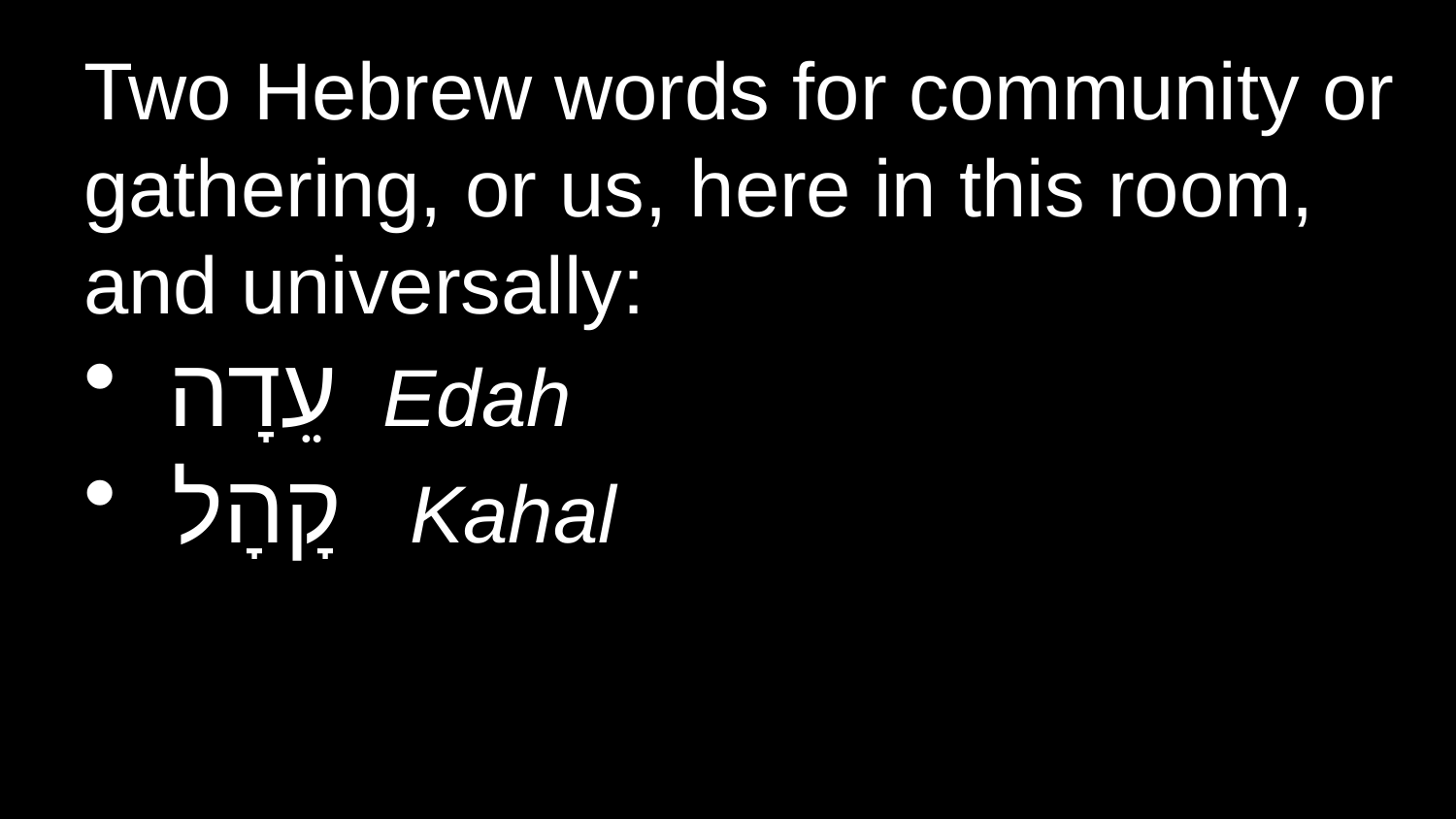

Two Hebrew words for community or gathering, or us, here in this room, and universally:
  עֵדָה  Edah
  קָהָל   Kahal